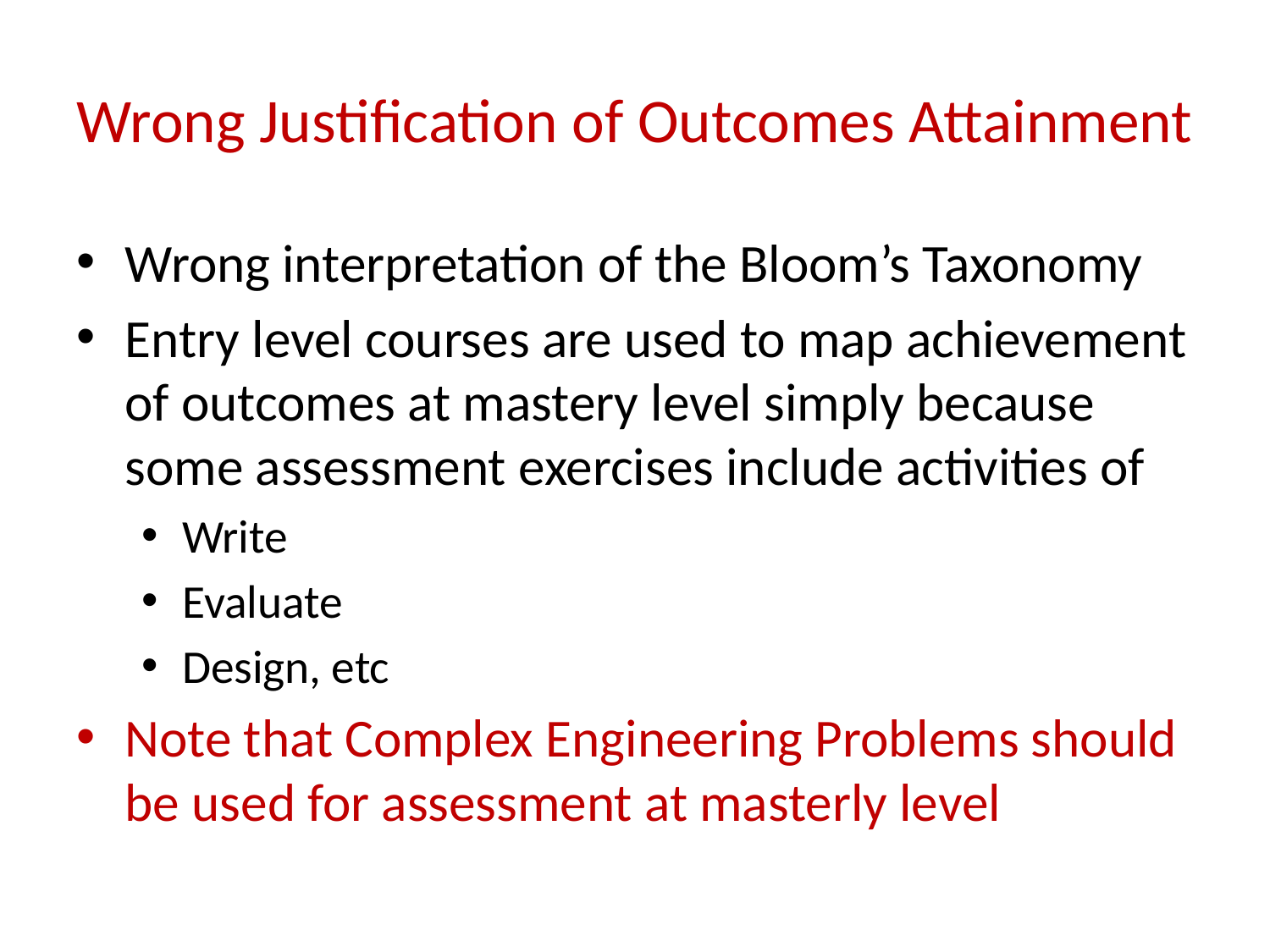

# Wrong Justification of Outcomes Attainment
Wrong interpretation of the Bloom’s Taxonomy
Entry level courses are used to map achievement of outcomes at mastery level simply because some assessment exercises include activities of
Write
Evaluate
Design, etc
Note that Complex Engineering Problems should be used for assessment at masterly level